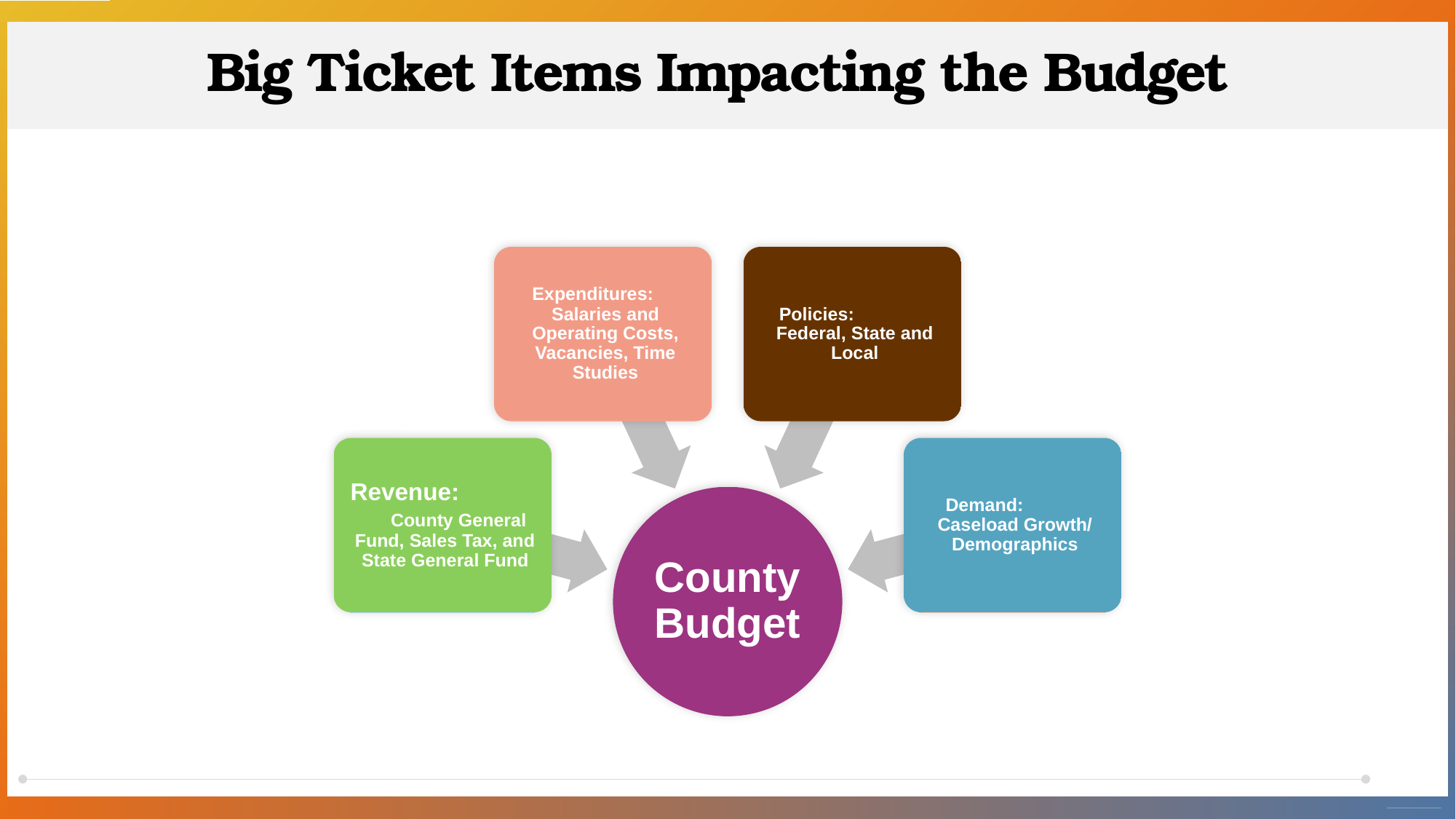

# Big Ticket Items Impacting the Budget
County Budget
Revenue:                 County General Fund, Sales Tax, and State General Fund
Expenditures:      Salaries and Operating Costs, Vacancies, Time Studies
Policies:                Federal, State and Local
Demand:             Caseload Growth/ Demographics